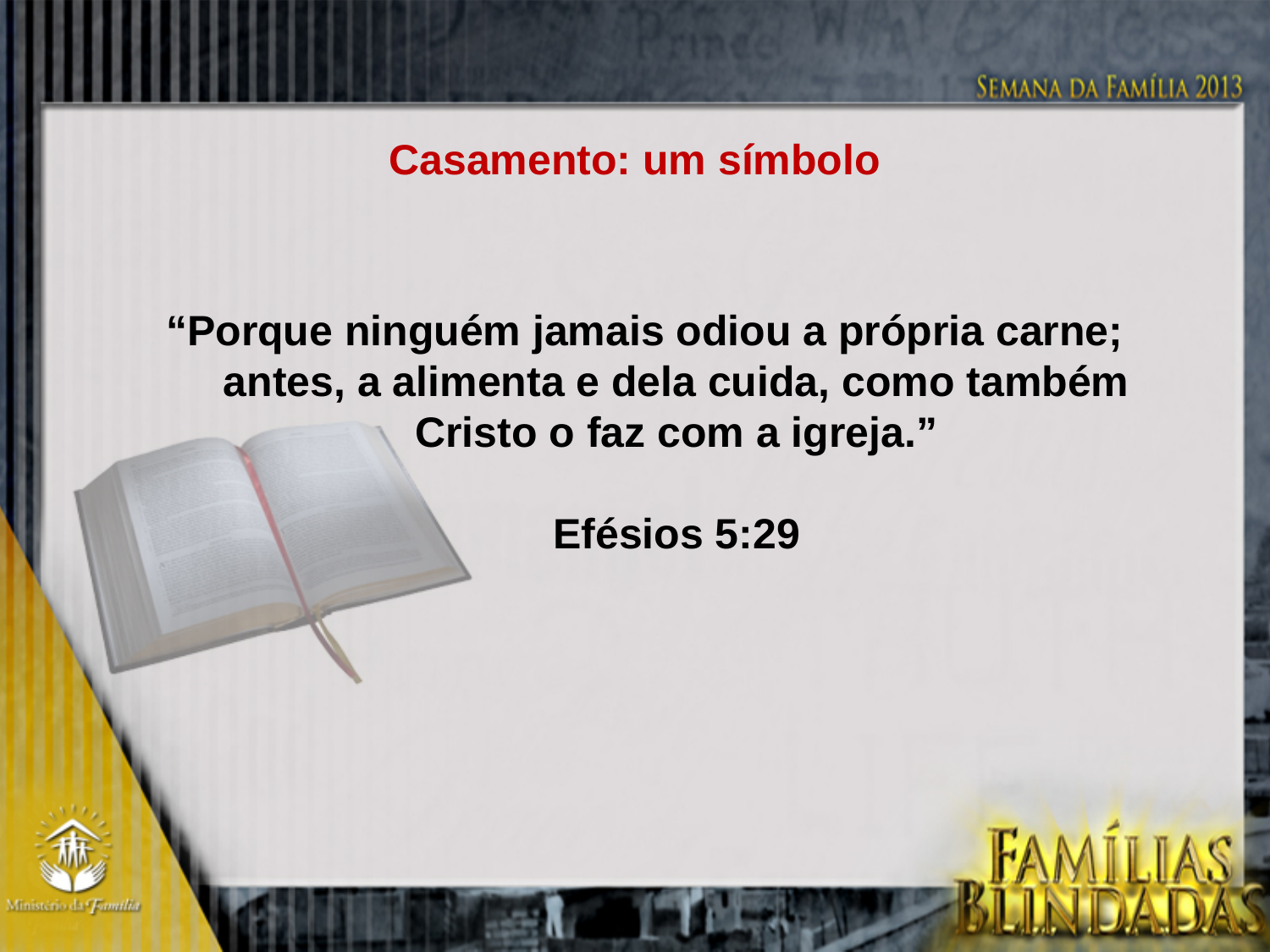

Casamento: um símbolo
“Porque ninguém jamais odiou a própria carne; antes, a alimenta e dela cuida, como também Cristo o faz com a igreja.”
 
Efésios 5:29